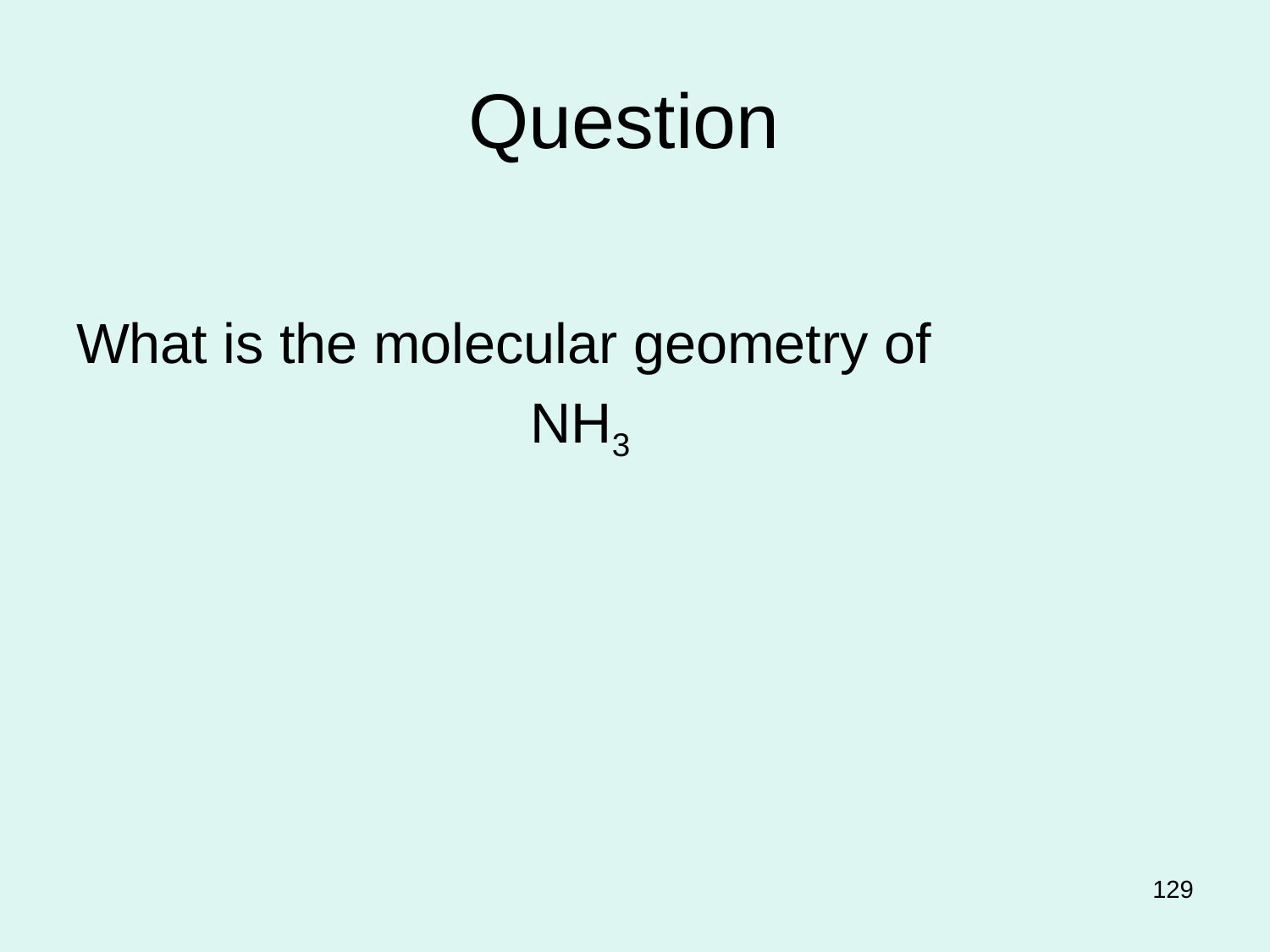

# Question

What is the molecular geometry of
                             NH3

129